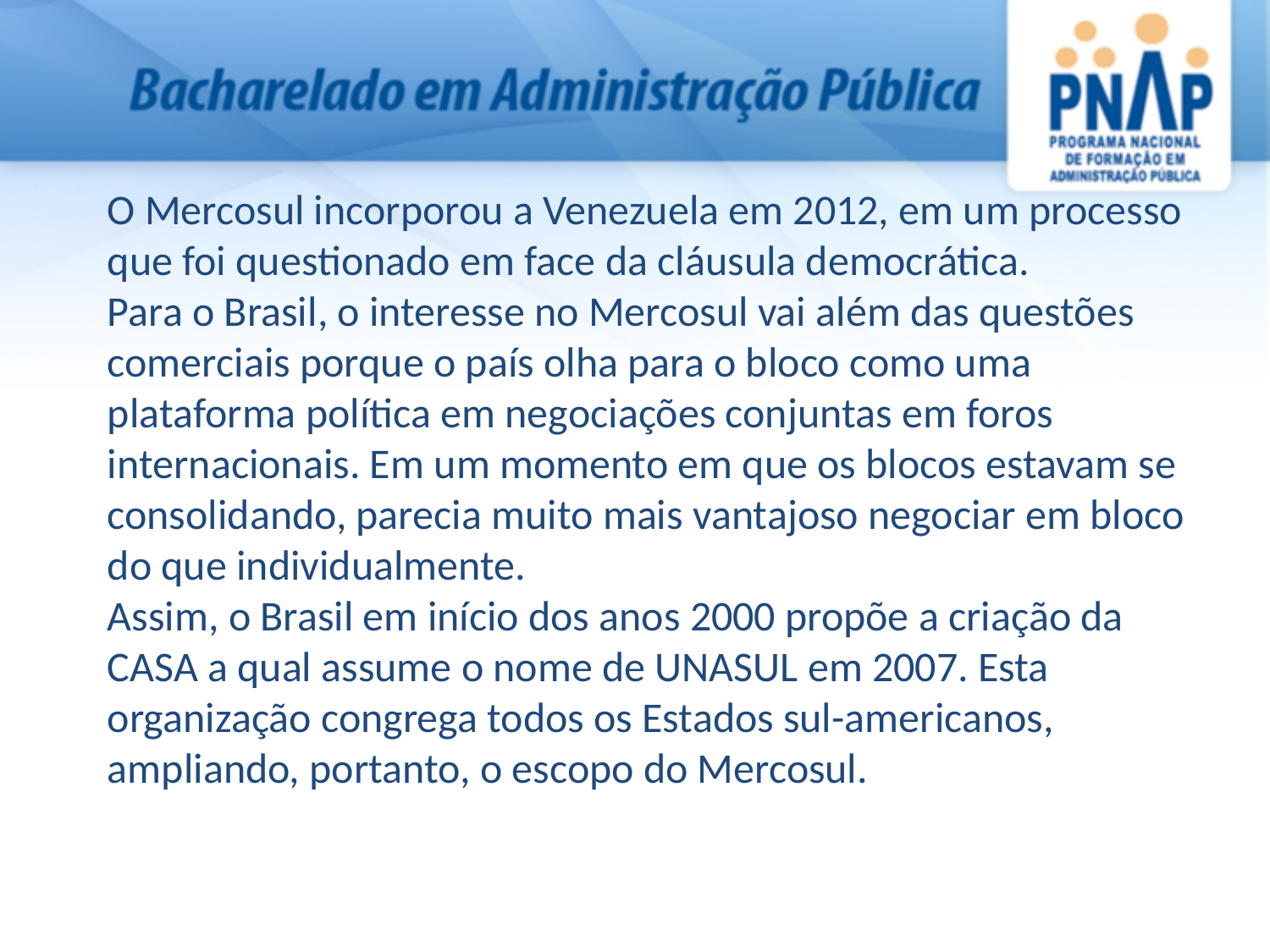

O Mercosul incorporou a Venezuela em 2012, em um processo que foi questionado em face da cláusula democrática.
Para o Brasil, o interesse no Mercosul vai além das questões comerciais porque o país olha para o bloco como uma plataforma política em negociações conjuntas em foros internacionais. Em um momento em que os blocos estavam se consolidando, parecia muito mais vantajoso negociar em bloco do que individualmente.
Assim, o Brasil em início dos anos 2000 propõe a criação da CASA a qual assume o nome de UNASUL em 2007. Esta organização congrega todos os Estados sul-americanos, ampliando, portanto, o escopo do Mercosul.